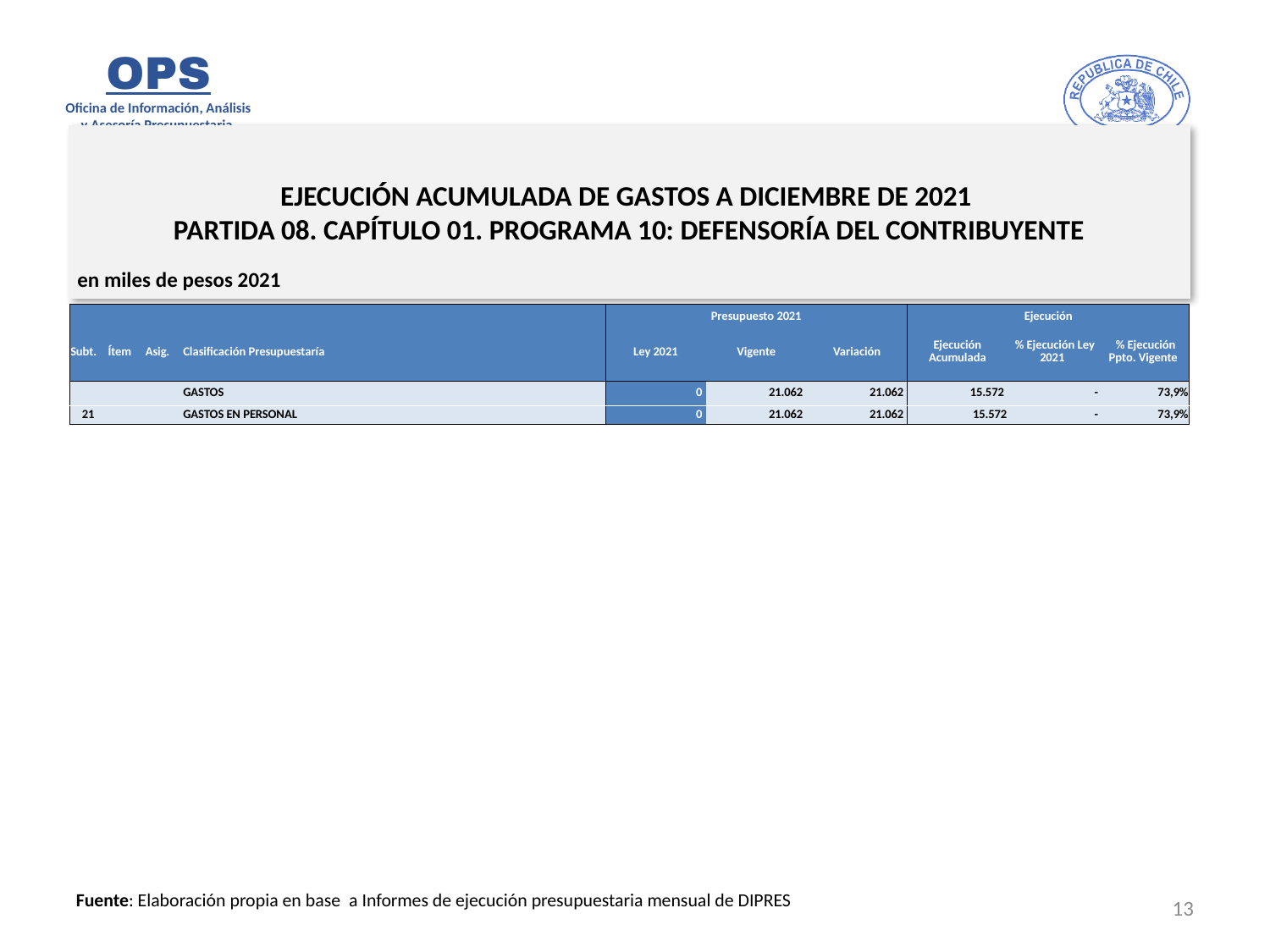

# EJECUCIÓN ACUMULADA DE GASTOS A DICIEMBRE DE 2021 PARTIDA 08. CAPÍTULO 01. PROGRAMA 10: DEFENSORÍA DEL CONTRIBUYENTE
en miles de pesos 2021
|  |  |  |  | Presupuesto 2021 |  |  | Ejecución |  |  |
| --- | --- | --- | --- | --- | --- | --- | --- | --- | --- |
| Subt. | Ítem | Asig. | Clasificación Presupuestaría | Ley 2021 | Vigente | Variación | Ejecución Acumulada | % Ejecución Ley 2021 | % Ejecución Ppto. Vigente |
|  |  |  | GASTOS | 0 | 21.062 | 21.062 | 15.572 | - | 73,9% |
| 21 |  |  | GASTOS EN PERSONAL | 0 | 21.062 | 21.062 | 15.572 | - | 73,9% |
13